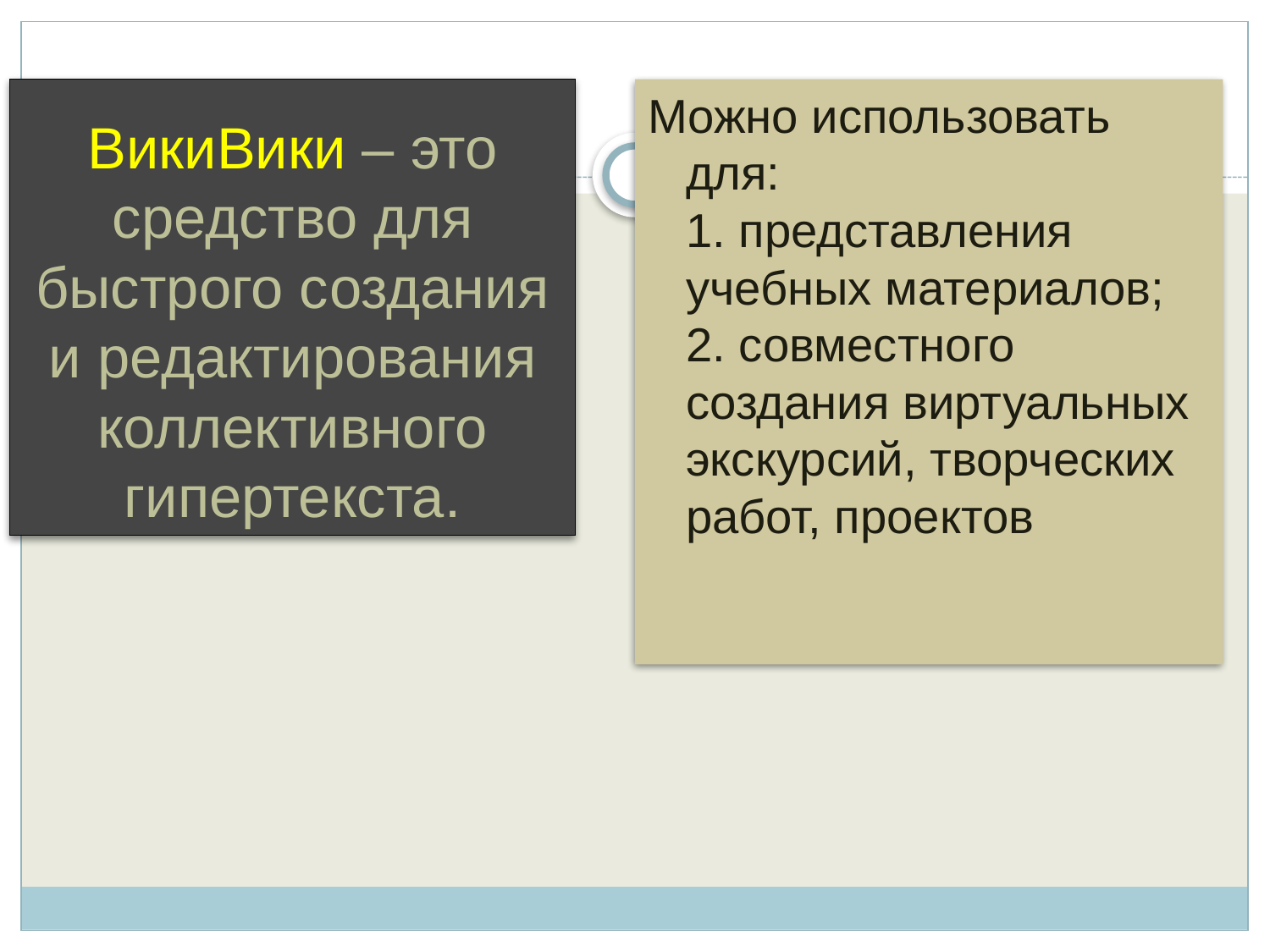

# ВикиВики – это средство для быстрого создания и редактирования коллективного гипертекста.
Можно использовать для:
1. представления учебных материалов;
2. совместного создания виртуальных экскурсий, творческих работ, проектов